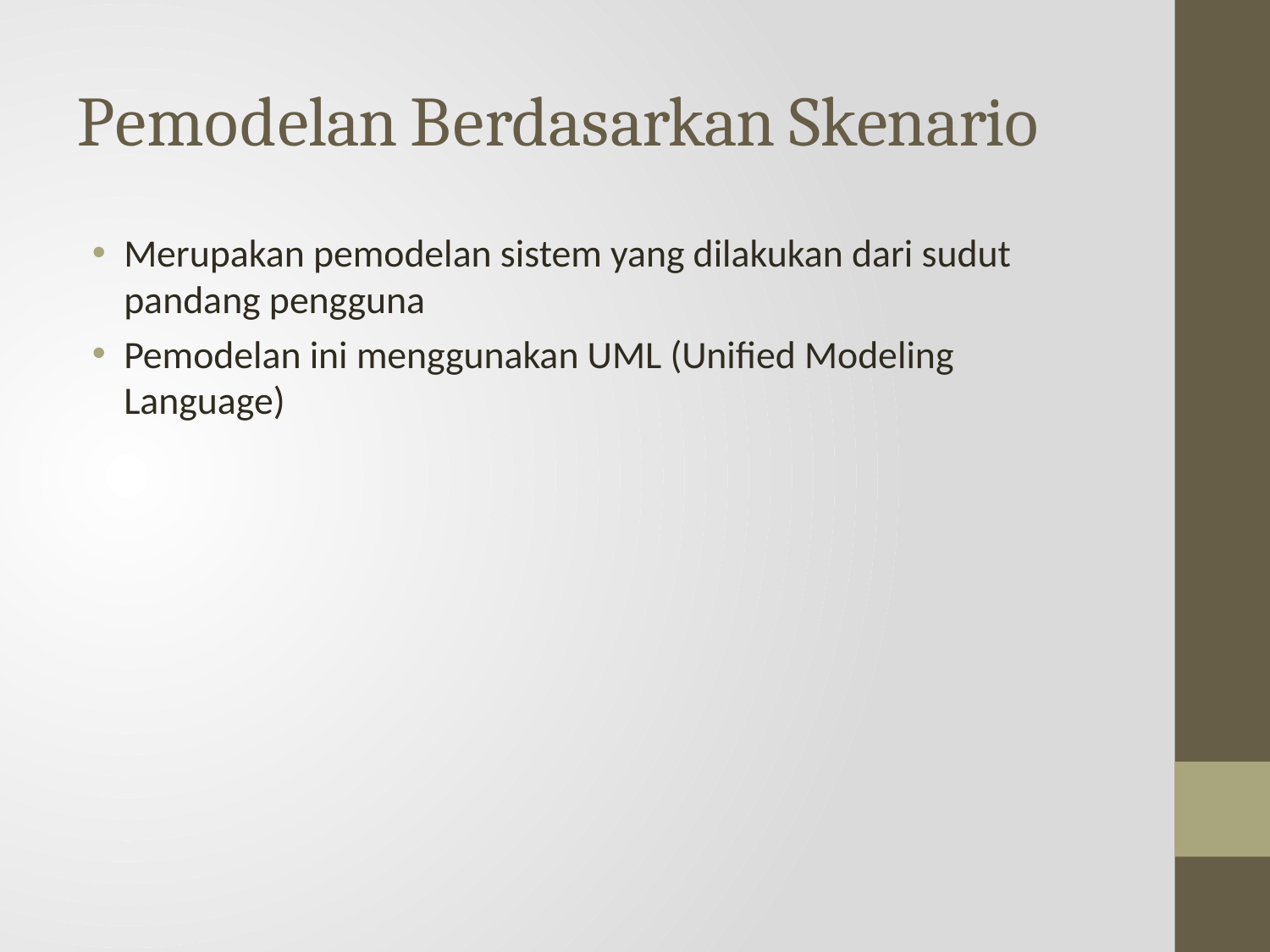

# Pemodelan Berdasarkan Skenario
Merupakan pemodelan sistem yang dilakukan dari sudut pandang pengguna
Pemodelan ini menggunakan UML (Unified Modeling Language)